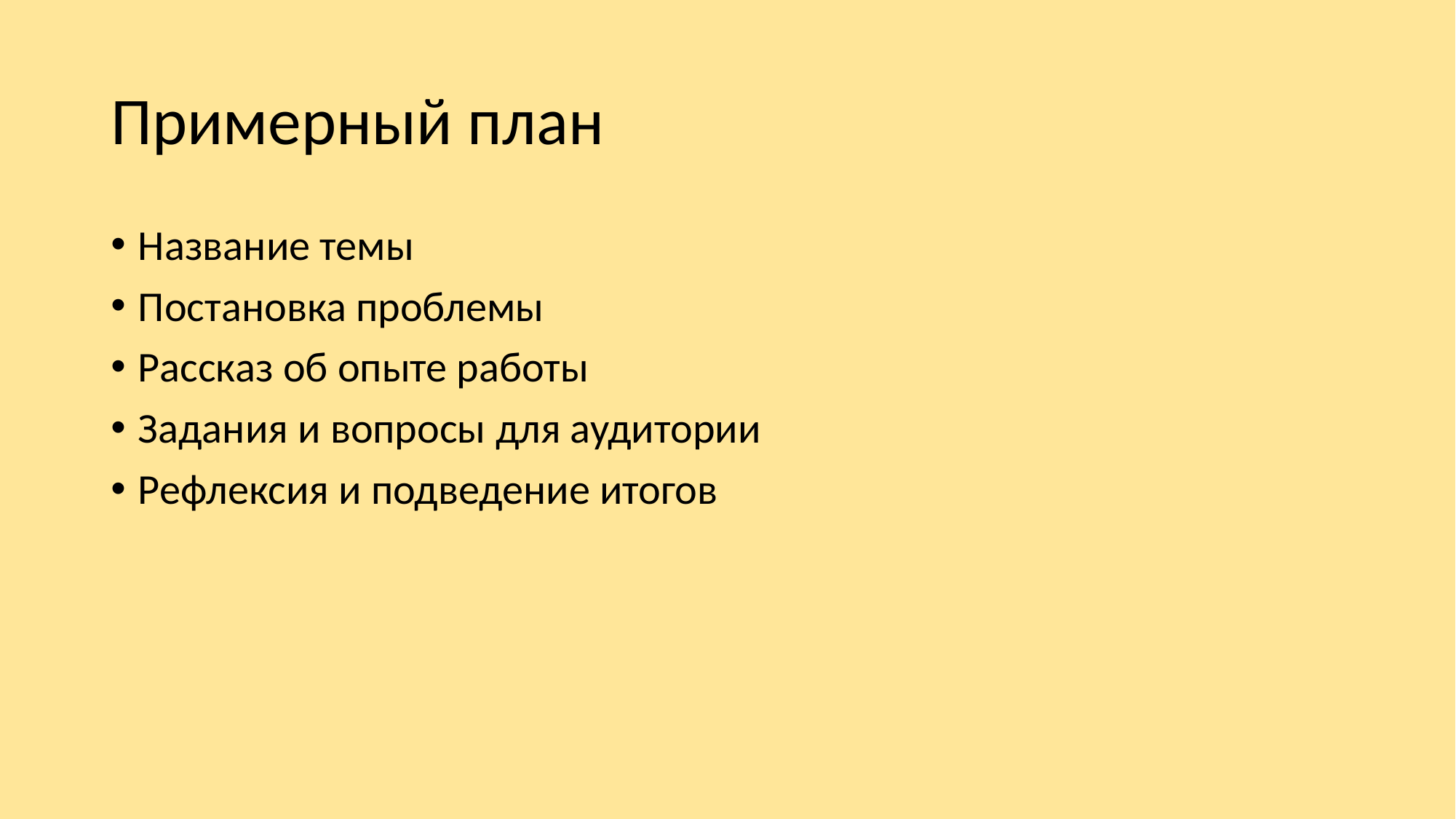

# Примерный план
Название темы
Постановка проблемы
Рассказ об опыте работы
Задания и вопросы для аудитории
Рефлексия и подведение итогов